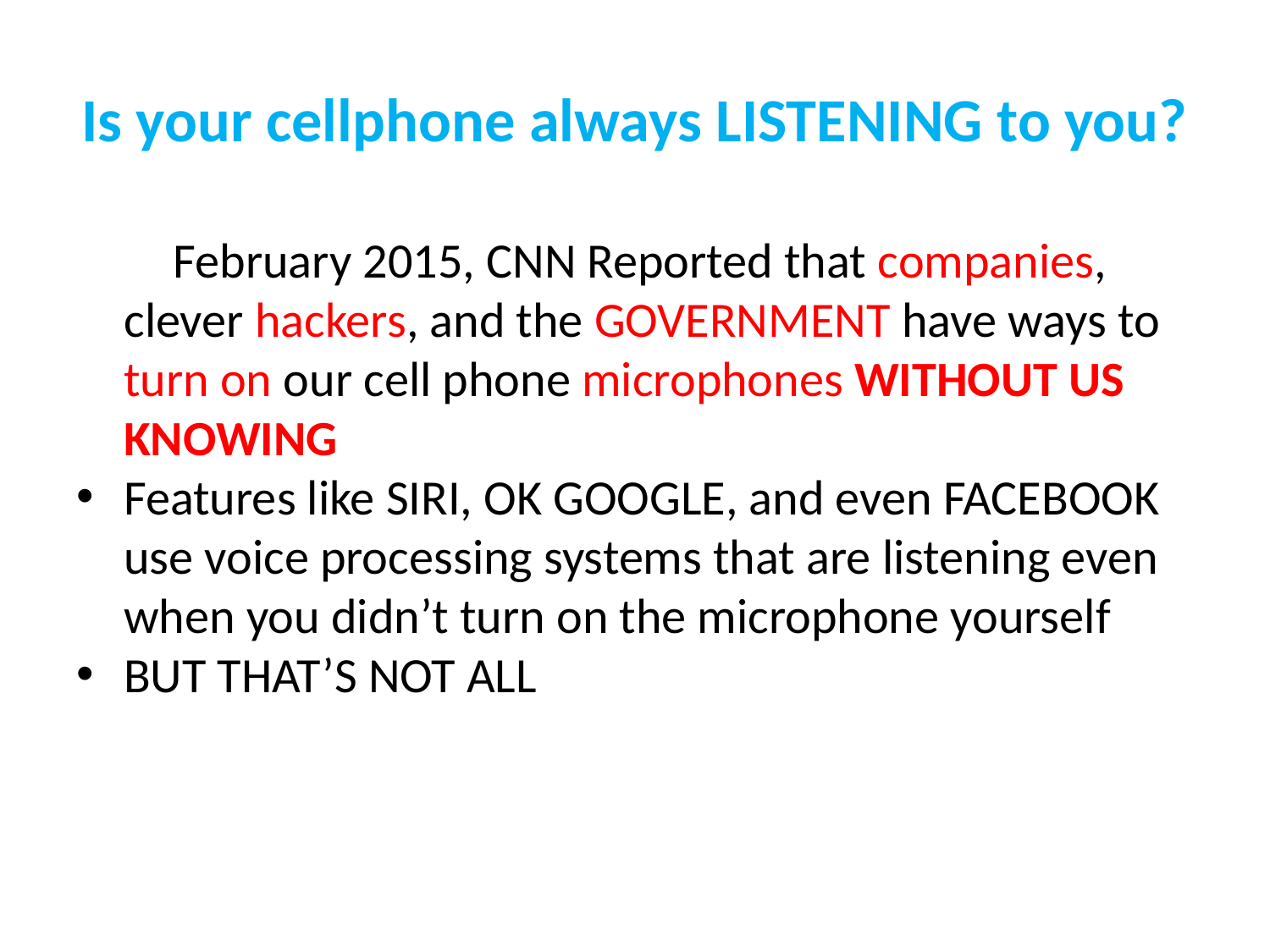

# Is your cellphone always LISTENING to you?
In February 2015, CNN Reported that companies, clever hackers, and the GOVERNMENT have ways to turn on our cell phone microphones WITHOUT US KNOWING
Features like SIRI, OK GOOGLE, and even FACEBOOK use voice processing systems that are listening even when you didn’t turn on the microphone yourself
BUT THAT’S NOT ALL